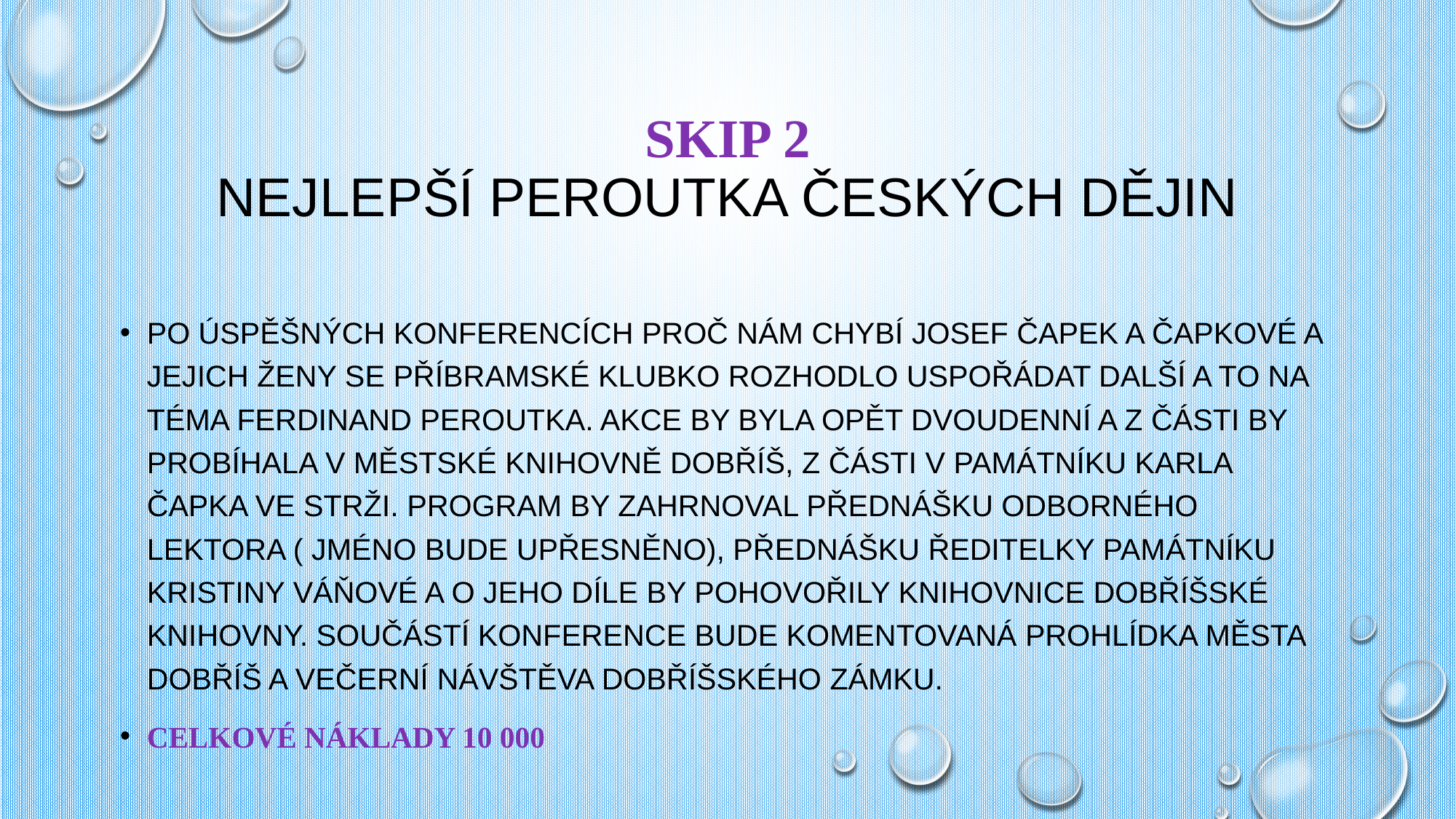

# SKIP 2 Nejlepší Peroutka českých dějin
Po úspěšných konferencích Proč nám chybí Josef Čapek a Čapkové a jejich ženy se Příbramské klubko rozhodlo uspořádat další a to na téma Ferdinand Peroutka. Akce by byla opět dvoudenní a z části by probíhala v Městské knihovně Dobříš, z části v Památníku Karla Čapka ve Strži. Program by zahrnoval přednášku odborného lektora ( jméno bude upřesněno), přednášku ředitelky památníku Kristiny Váňové a o jeho díle by pohovořily knihovnice dobříšské knihovny. Součástí konference bude komentovaná prohlídka města Dobříš a večerní návštěva dobříšského zámku.
Celkové náklady 10 000